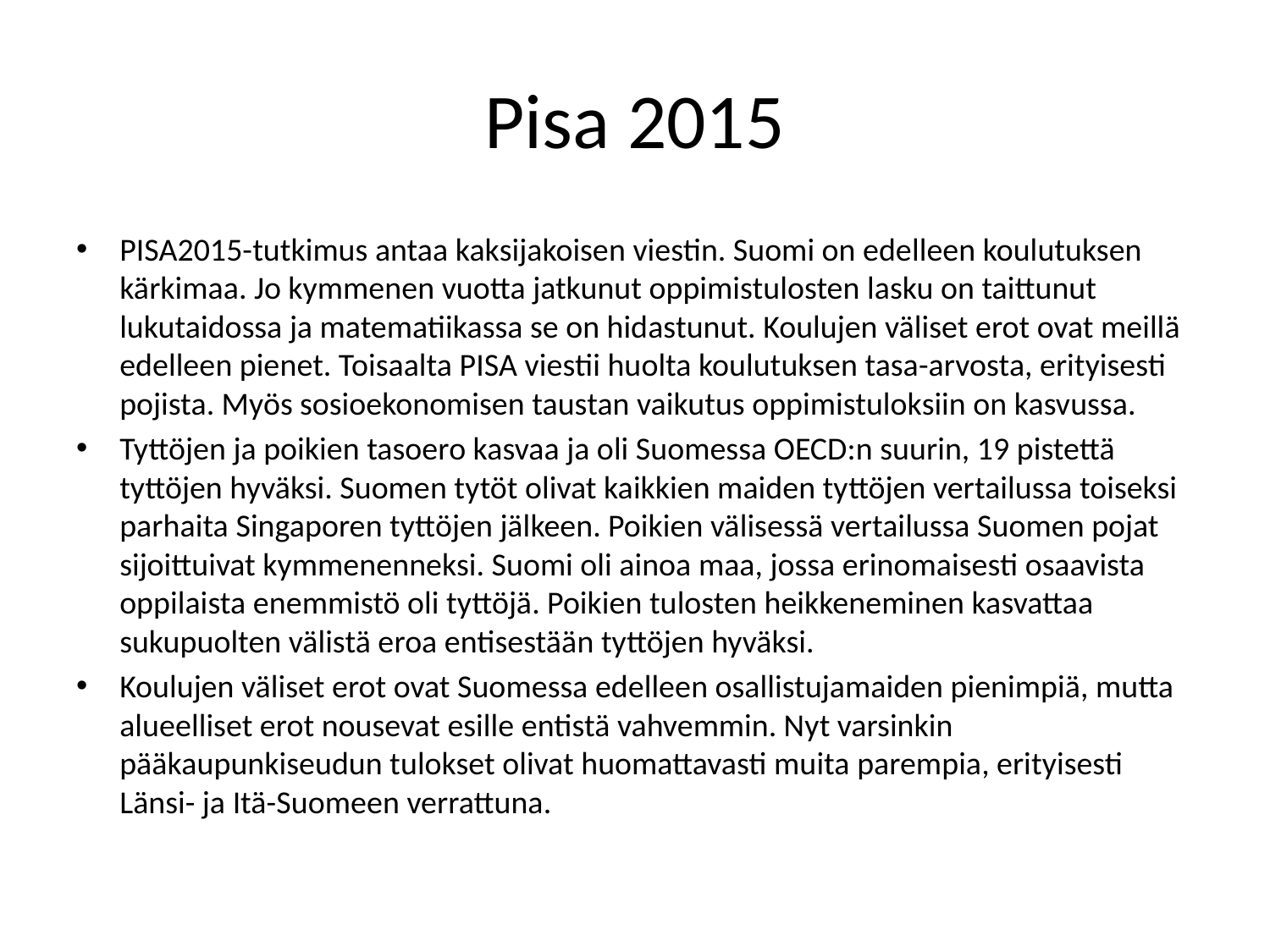

# Pisa 2015
PISA2015-tutkimus antaa kaksijakoisen viestin. Suomi on edelleen koulutuksen kärkimaa. Jo kymmenen vuotta jatkunut oppimistulosten lasku on taittunut lukutaidossa ja matematiikassa se on hidastunut. Koulujen väliset erot ovat meillä edelleen pienet. Toisaalta PISA viestii huolta koulutuksen tasa-arvosta, erityisesti pojista. Myös sosioekonomisen taustan vaikutus oppimistuloksiin on kasvussa.
Tyttöjen ja poikien tasoero kasvaa ja oli Suomessa OECD:n suurin, 19 pistettä tyttöjen hyväksi. Suomen tytöt olivat kaikkien maiden tyttöjen vertailussa toiseksi parhaita Singaporen tyttöjen jälkeen. Poikien välisessä vertailussa Suomen pojat sijoittuivat kymmenenneksi. Suomi oli ainoa maa, jossa erinomaisesti osaavista oppilaista enemmistö oli tyttöjä. Poikien tulosten heikkeneminen kasvattaa sukupuolten välistä eroa entisestään tyttöjen hyväksi.
Koulujen väliset erot ovat Suomessa edelleen osallistujamaiden pienimpiä, mutta alueelliset erot nousevat esille entistä vahvemmin. Nyt varsinkin pääkaupunkiseudun tulokset olivat huomattavasti muita parempia, erityisesti Länsi- ja Itä-Suomeen verrattuna.